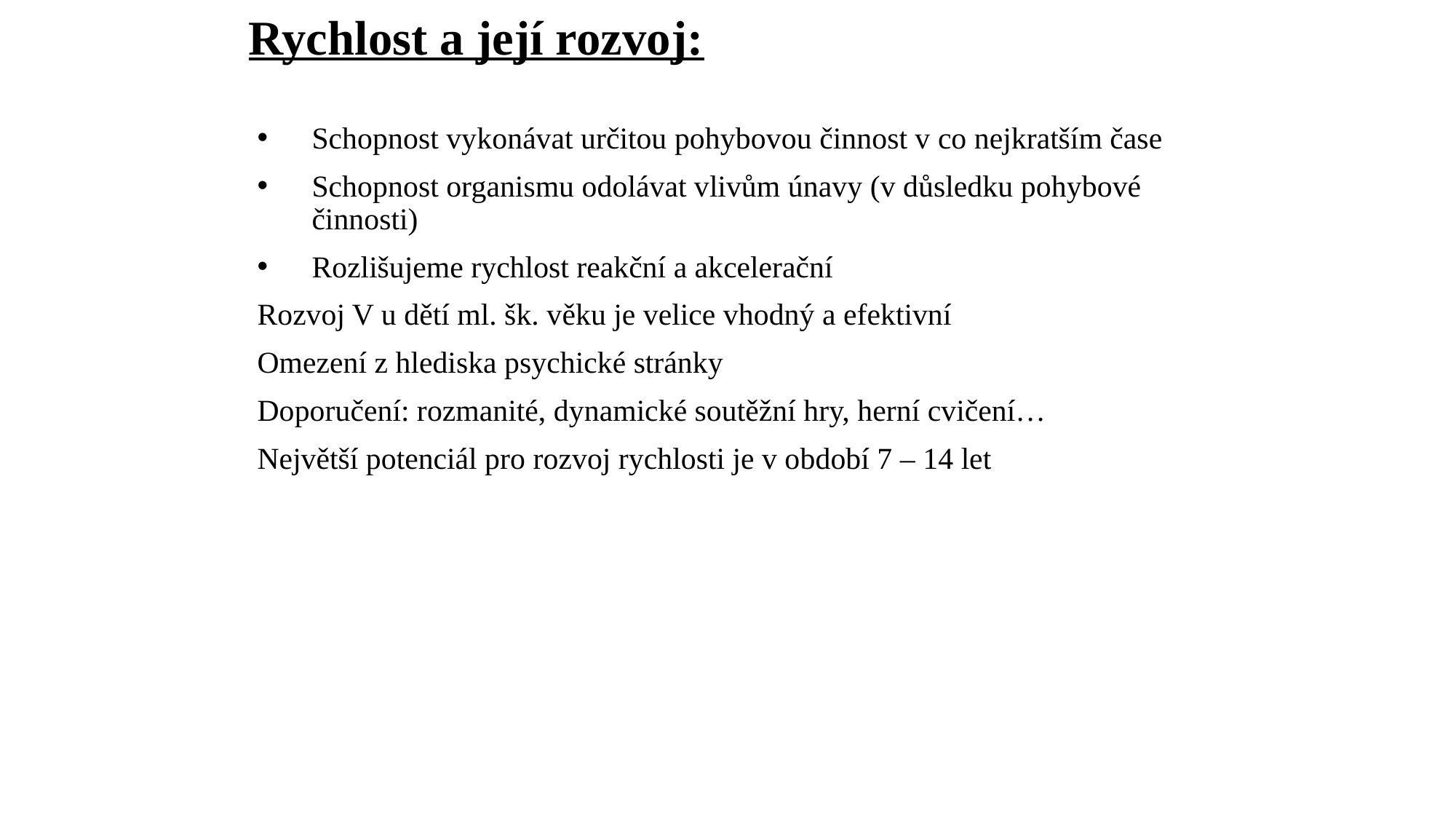

# Rychlost a její rozvoj:
Schopnost vykonávat určitou pohybovou činnost v co nejkratším čase
Schopnost organismu odolávat vlivům únavy (v důsledku pohybové činnosti)
Rozlišujeme rychlost reakční a akcelerační
Rozvoj V u dětí ml. šk. věku je velice vhodný a efektivní
Omezení z hlediska psychické stránky
Doporučení: rozmanité, dynamické soutěžní hry, herní cvičení…
Největší potenciál pro rozvoj rychlosti je v období 7 – 14 let